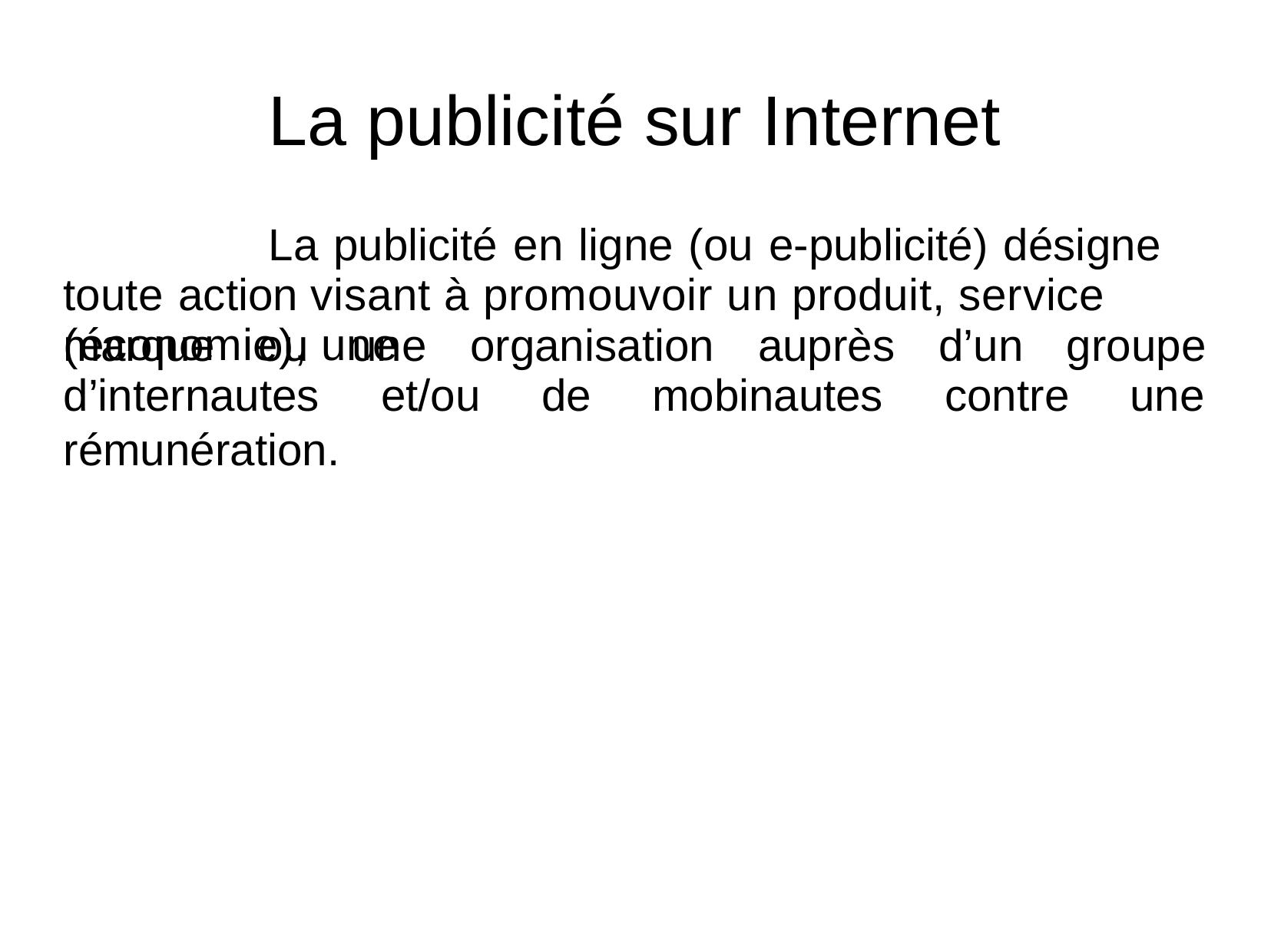

La publicité sur Internet

La publicité en ligne (ou e-publicité) désigne toute action visant à promouvoir un produit, service (économie), une
marque   ou   une   organisation   auprès   d’un   groupe
d’internautes	et/ou	de	mobinautes	contre	une
rémunération.